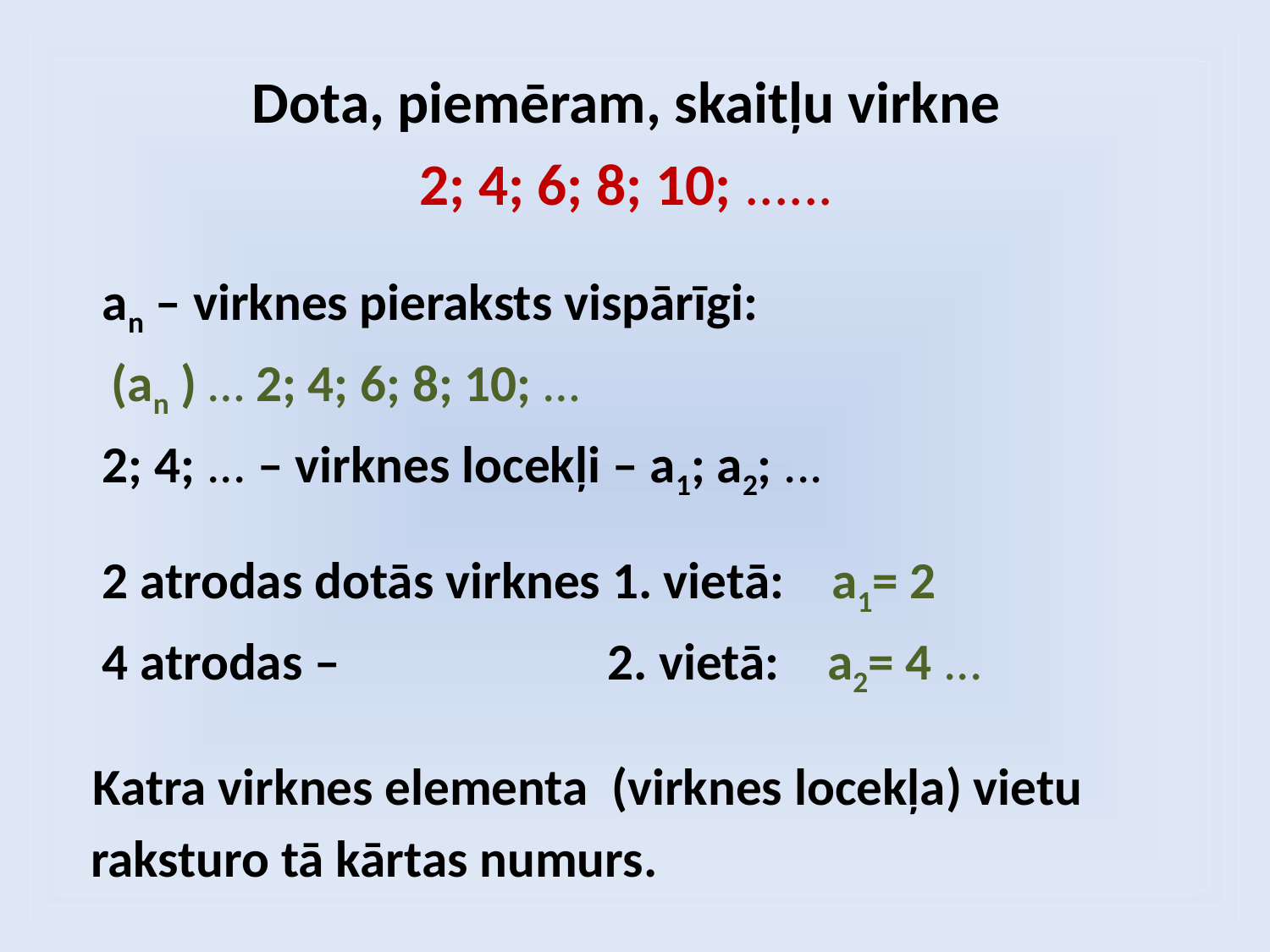

Dota, piemēram, skaitļu virkne
2; 4; 6; 8; 10; ......

     an – virknes pieraksts vispārīgi:
					(an ) … 2; 4; 6; 8; 10; …
   2; 4; ... – virknes locekļi – a1; a2; ...

     2 atrodas dotās virknes 1. vietā:      a1= 2
     4 atrodas –                       2. vietā:    a2= 4 ...

   Katra virknes elementa  (virknes locekļa) vietu
  raksturo tā kārtas numurs.